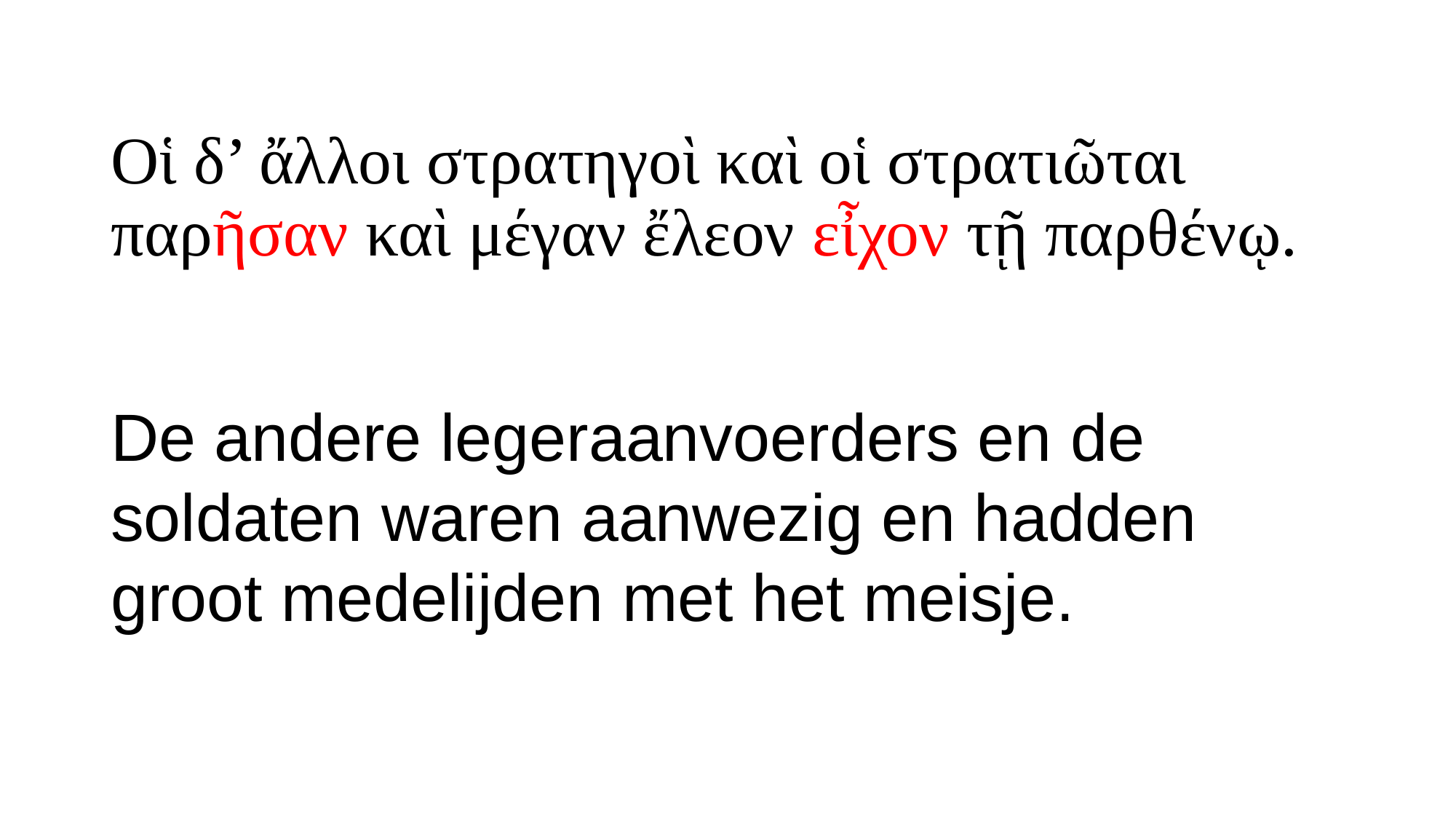

# Οἱ δ’ ἄλλοι στρατηγοὶ καὶ οἱ στρατιῶται παρῆσαν καὶ μέγαν ἔλεον εἶχον τῇ παρθένῳ.
De andere legeraanvoerders en de soldaten waren aanwezig en hadden groot medelijden met het meisje.